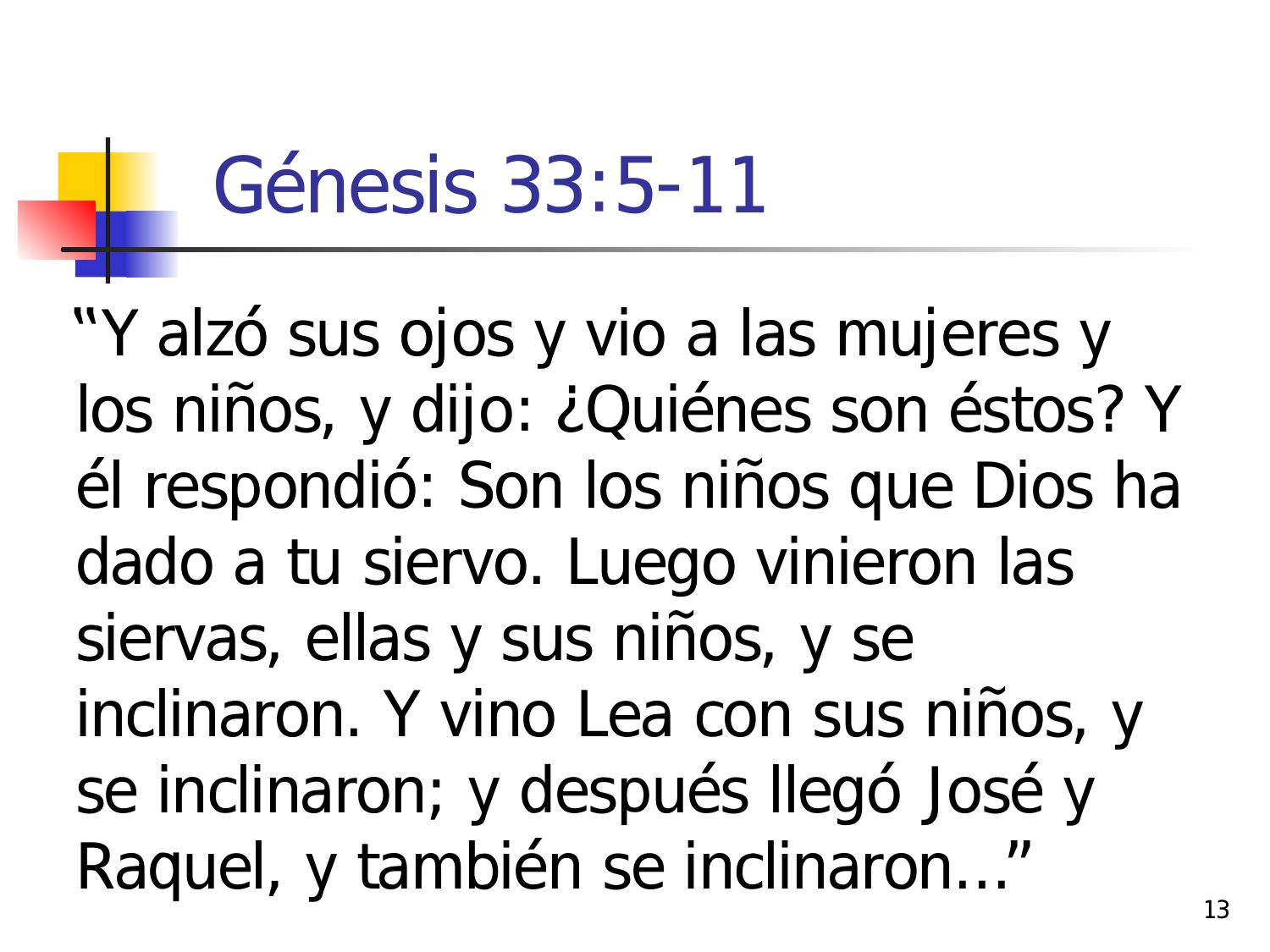

# Génesis 33:5-11
“Y alzó sus ojos y vio a las mujeres y los niños, y dijo: ¿Quiénes son éstos? Y él respondió: Son los niños que Dios ha dado a tu siervo. Luego vinieron las siervas, ellas y sus niños, y se inclinaron. Y vino Lea con sus niños, y se inclinaron; y después llegó José y Raquel, y también se inclinaron...”
13